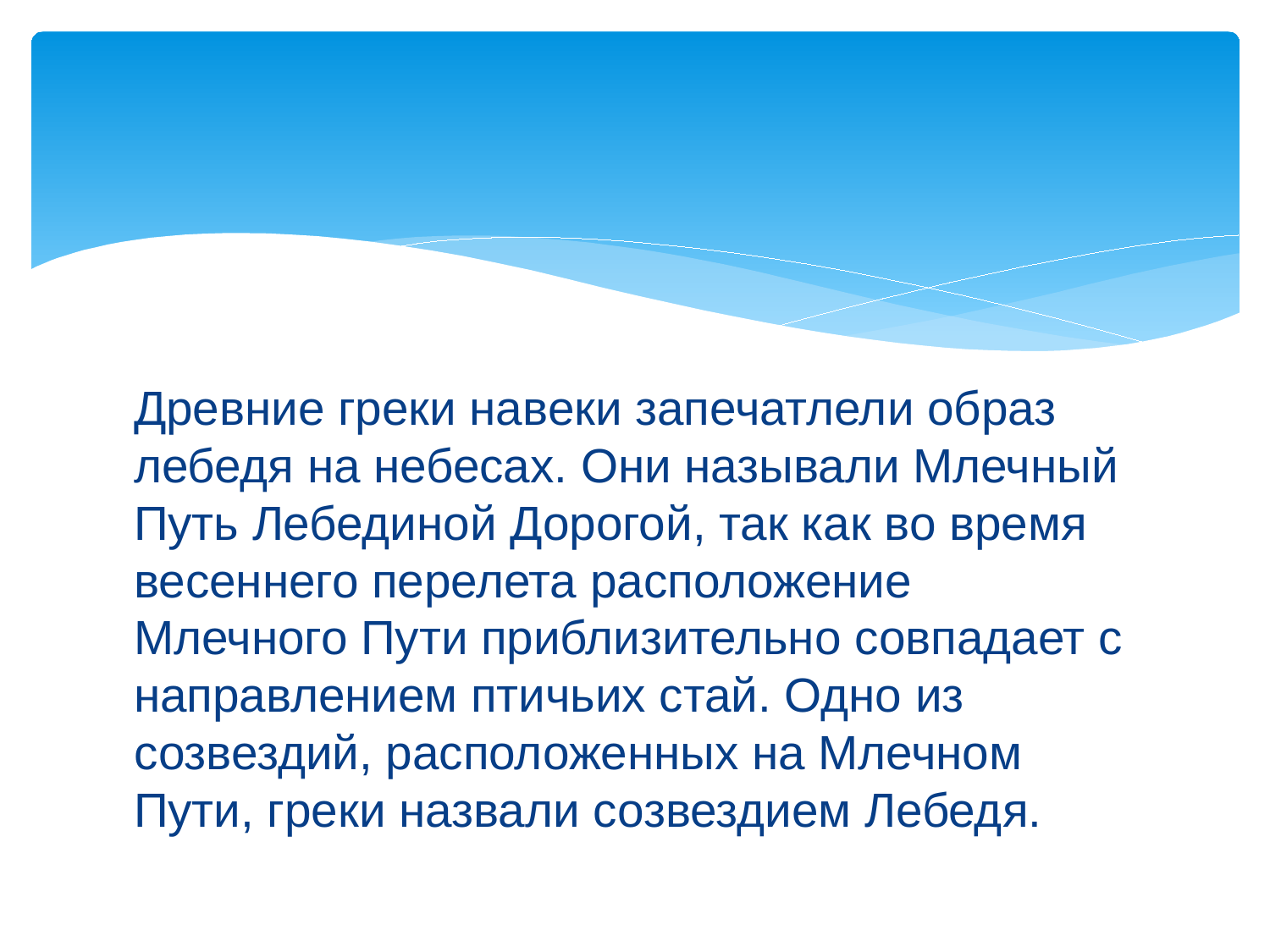

#
Древние греки навеки запечатлели образ лебедя на небесах. Они называли Млечный Путь Лебединой Дорогой, так как во время весеннего перелета расположение Млечного Пути приблизительно совпадает с направлением птичьих стай. Одно из созвездий, расположенных на Млечном Пути, греки назвали созвездием Лебедя.